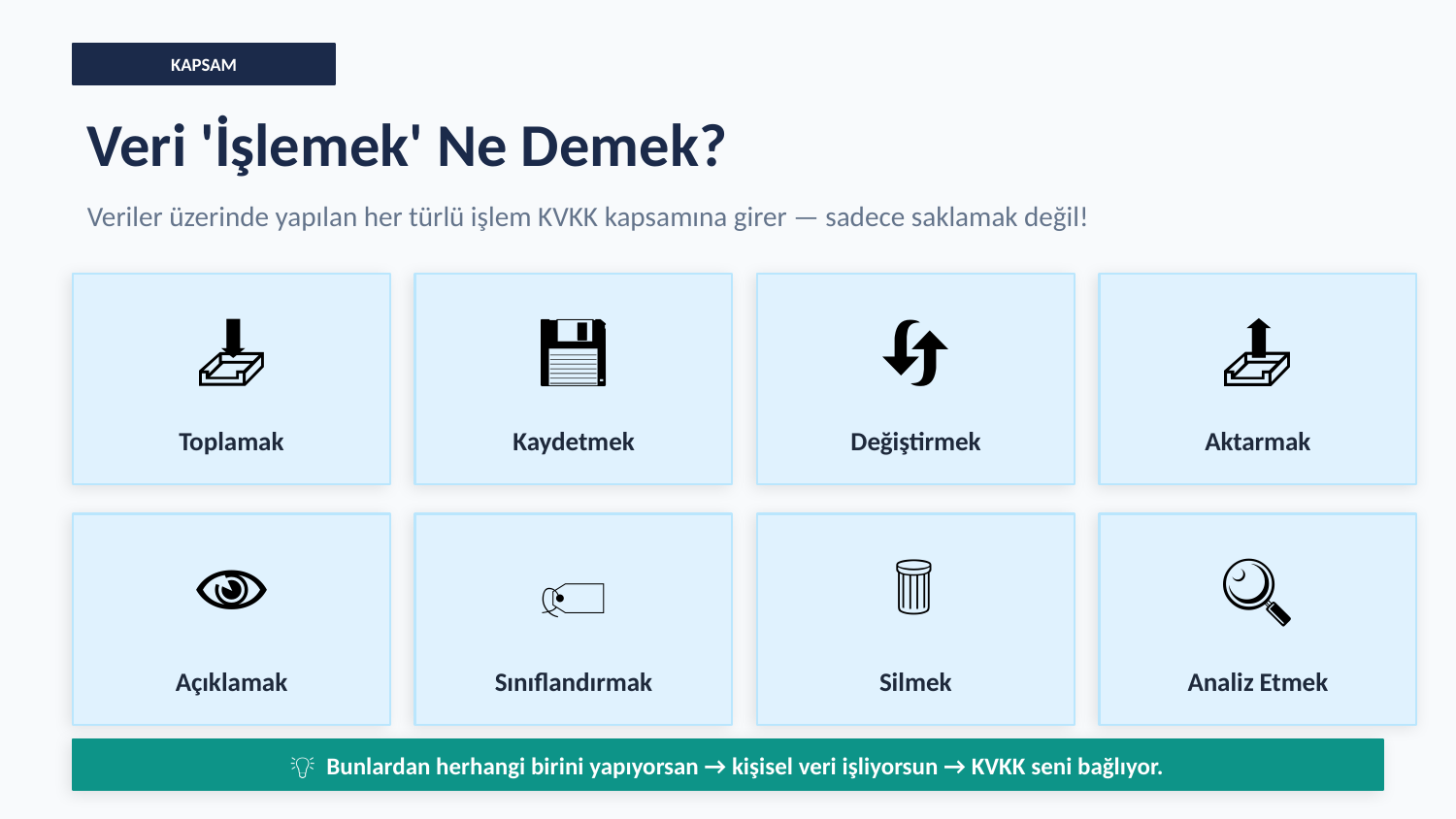

KAPSAM
Veri 'İşlemek' Ne Demek?
Veriler üzerinde yapılan her türlü işlem KVKK kapsamına girer — sadece saklamak değil!

📥
💾
🔄
📤
Toplamak
Kaydetmek
Değiştirmek
Aktarmak

👁️
🏷️
🗑️
🔍
Açıklamak
Sınıflandırmak
Silmek
Analiz Etmek

💡  Bunlardan herhangi birini yapıyorsan → kişisel veri işliyorsun → KVKK seni bağlıyor.